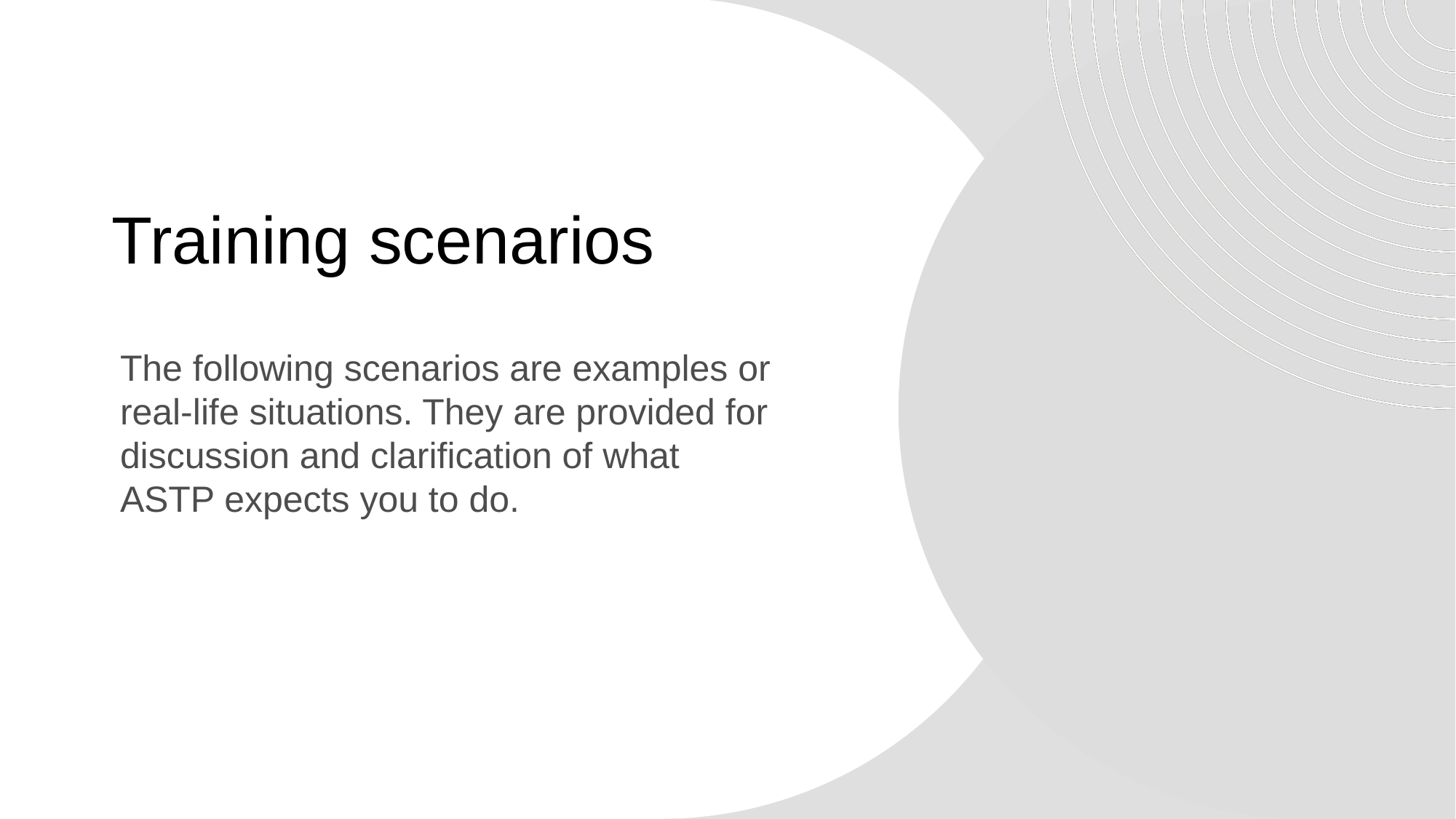

Training scenarios
The following scenarios are examples or real-life situations. They are provided for discussion and clarification of what ASTP expects you to do.